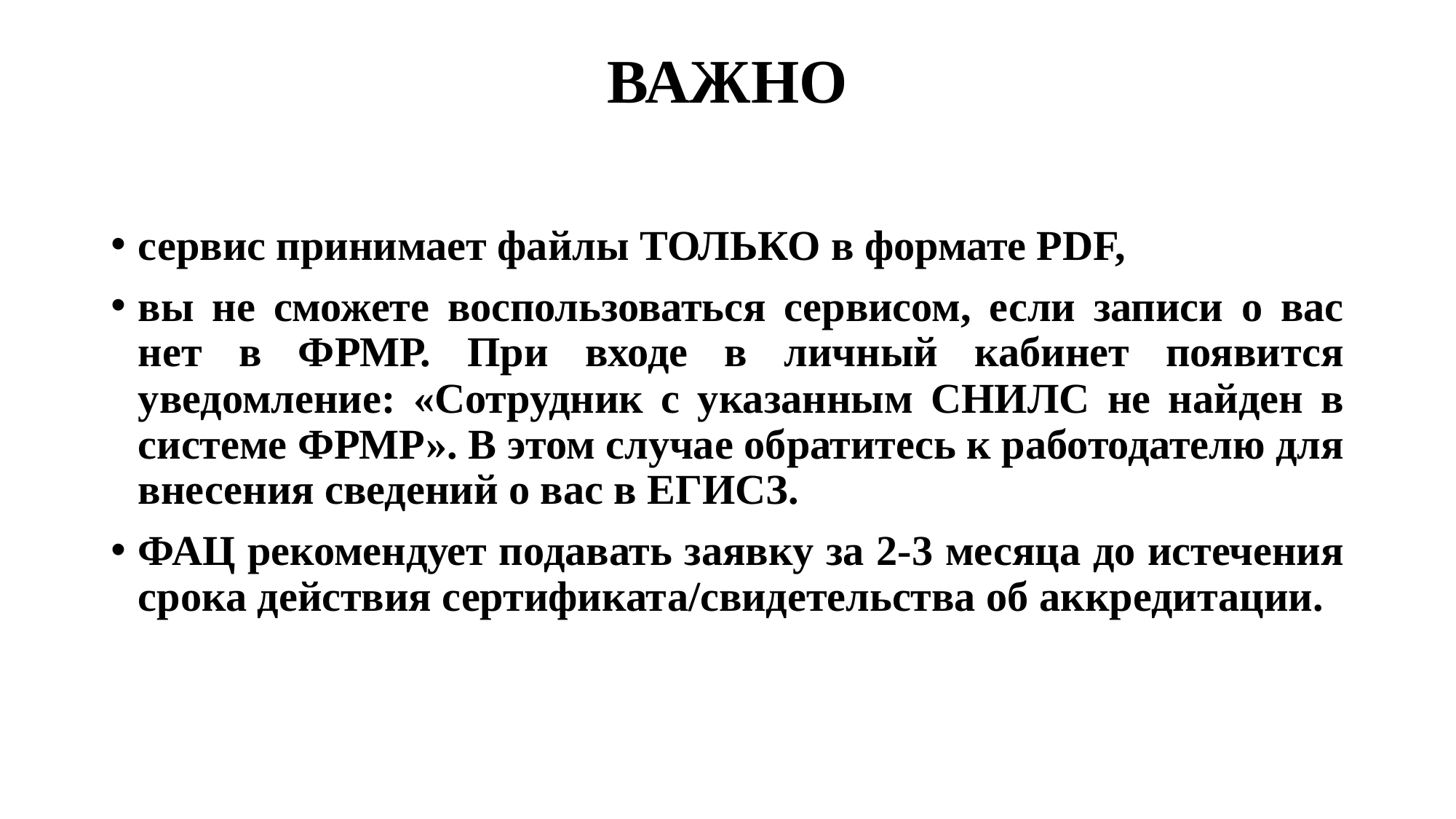

# ВАЖНО
сервис принимает файлы ТОЛЬКО в формате PDF,
вы не сможете воспользоваться сервисом, если записи о вас нет в ФРМР. При входе в личный кабинет появится уведомление: «Сотрудник с указанным СНИЛС не найден в системе ФРМР». В этом случае обратитесь к работодателю для внесения сведений о вас в ЕГИСЗ.
ФАЦ рекомендует подавать заявку за 2-3 месяца до истечения срока действия сертификата/свидетельства об аккредитации.